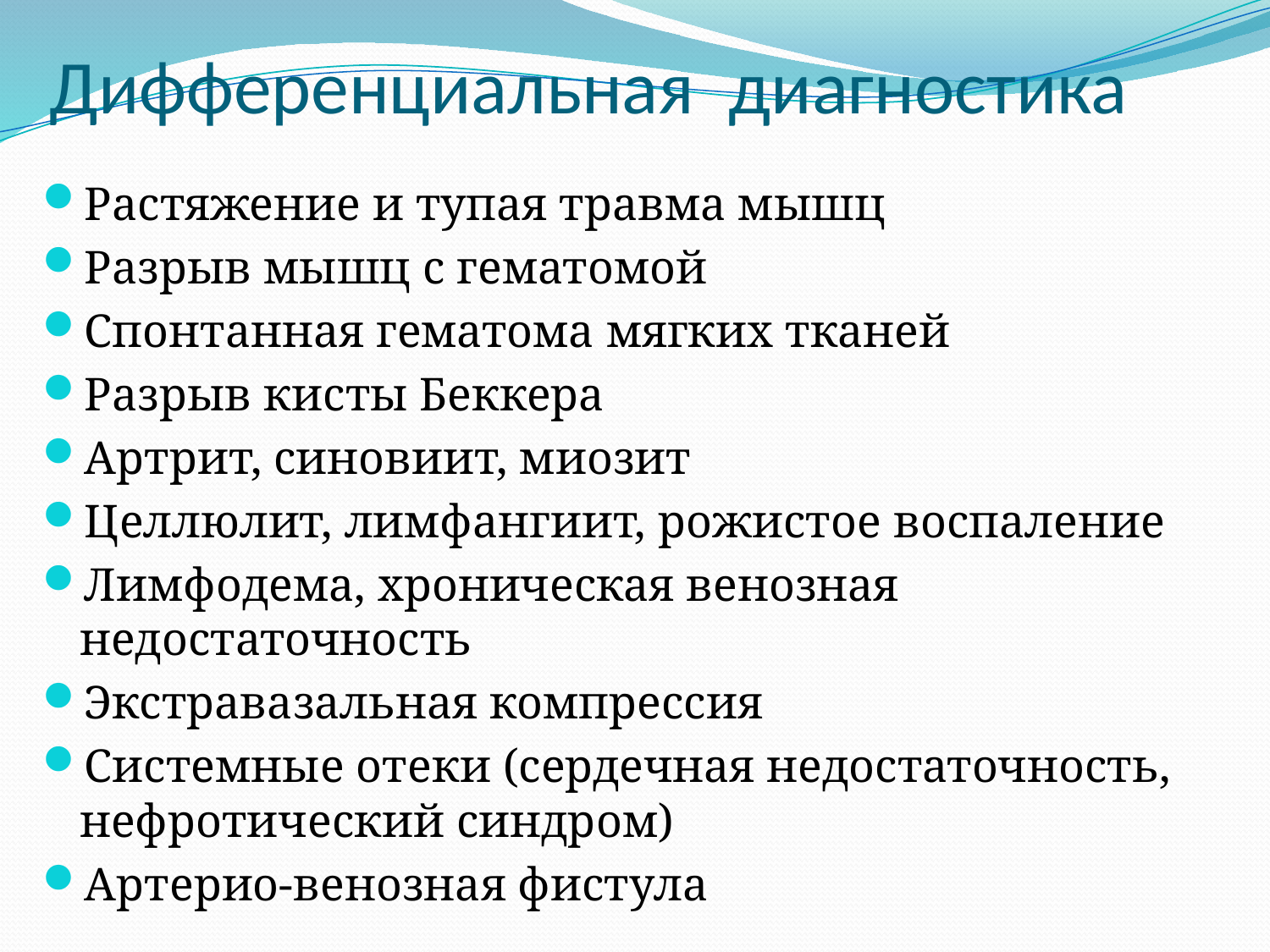

# Дифференциальная  диагностика
Растяжение и тупая травма мышц
Разрыв мышц с гематомой
Спонтанная гематома мягких тканей
Разрыв кисты Беккера
Артрит, синовиит, миозит
Целлюлит, лимфангиит, рожистое воспаление
Лимфодема, хроническая венозная недостаточность
Экстравазальная компрессия
Системные отеки (сердечная недостаточность, нефротический синдром)
Артерио-венозная фистула